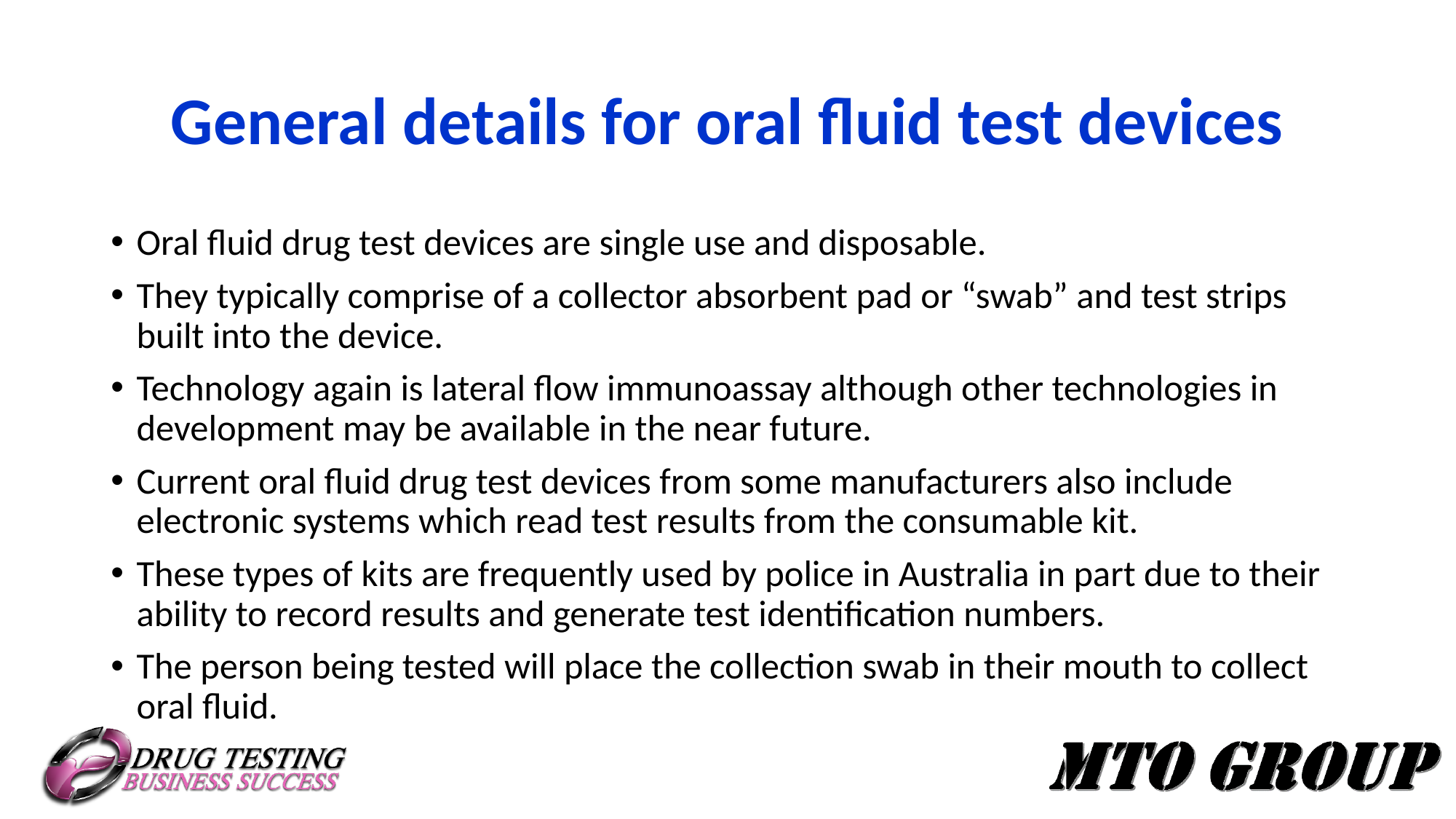

# General details for oral fluid test devices
Oral fluid drug test devices are single use and disposable.
They typically comprise of a collector absorbent pad or “swab” and test strips built into the device.
Technology again is lateral flow immunoassay although other technologies in development may be available in the near future.
Current oral fluid drug test devices from some manufacturers also include electronic systems which read test results from the consumable kit.
These types of kits are frequently used by police in Australia in part due to their ability to record results and generate test identification numbers.
The person being tested will place the collection swab in their mouth to collect oral fluid.